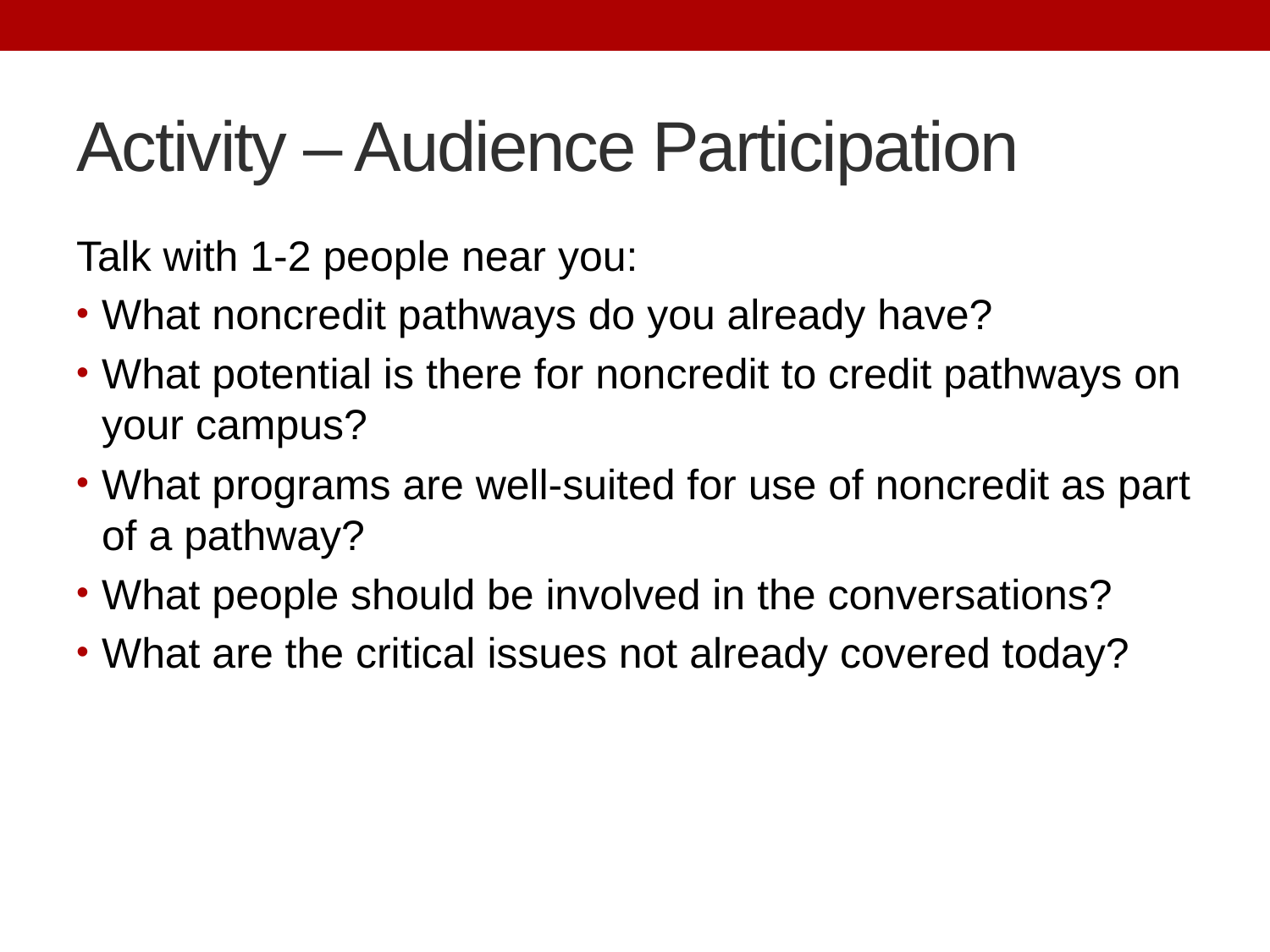

# Activity – Audience Participation
Talk with 1-2 people near you:
What noncredit pathways do you already have?
What potential is there for noncredit to credit pathways on your campus?
What programs are well-suited for use of noncredit as part of a pathway?
What people should be involved in the conversations?
What are the critical issues not already covered today?